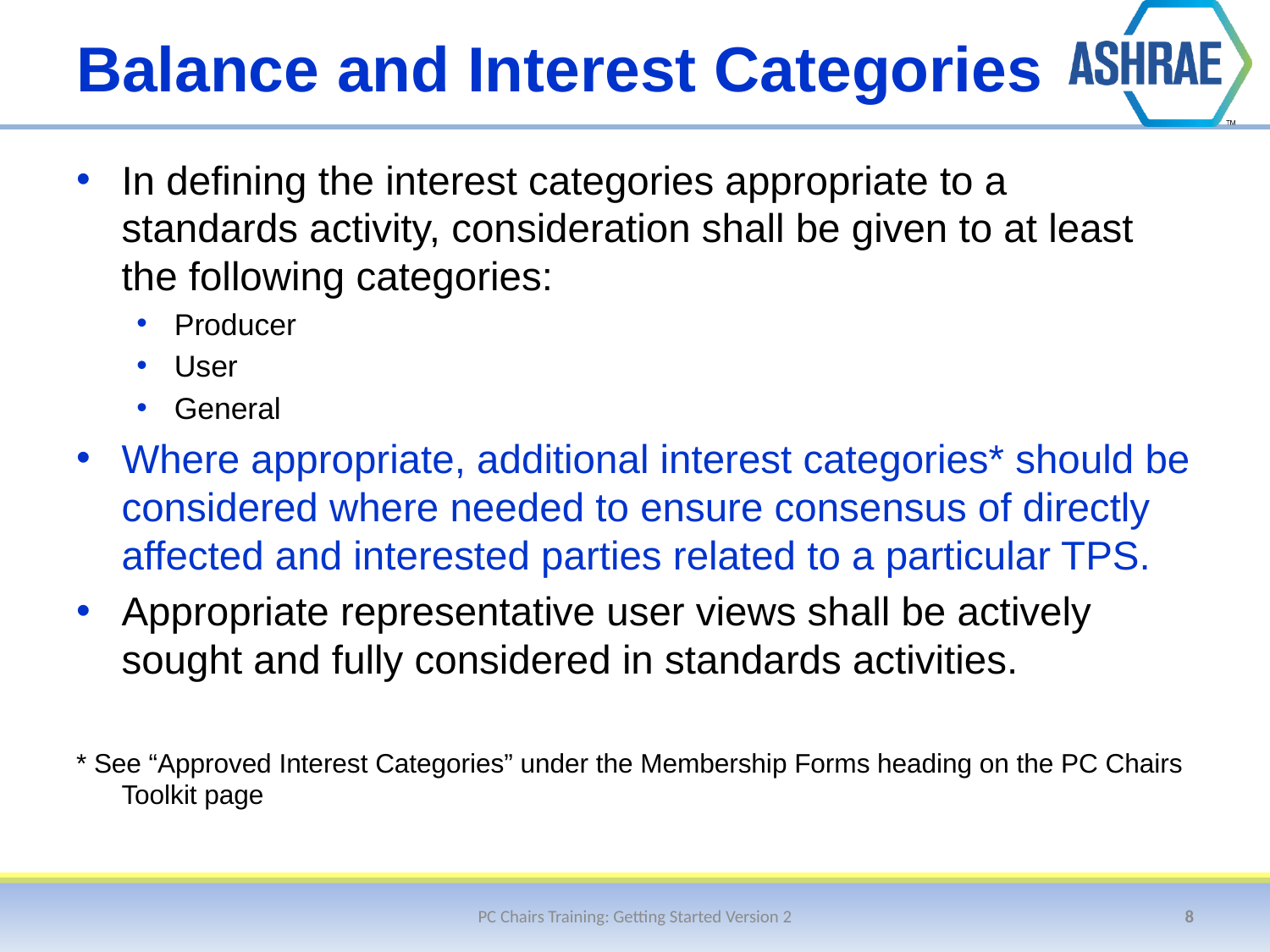

# Balance and Interest Categories
In defining the interest categories appropriate to a standards activity, consideration shall be given to at least the following categories:
Producer
User
General
Where appropriate, additional interest categories* should be considered where needed to ensure consensus of directly affected and interested parties related to a particular TPS.
Appropriate representative user views shall be actively sought and fully considered in standards activities.

* See “Approved Interest Categories” under the Membership Forms heading on the PC Chairs Toolkit page
PC Chairs Training: Getting Started Version 2
8